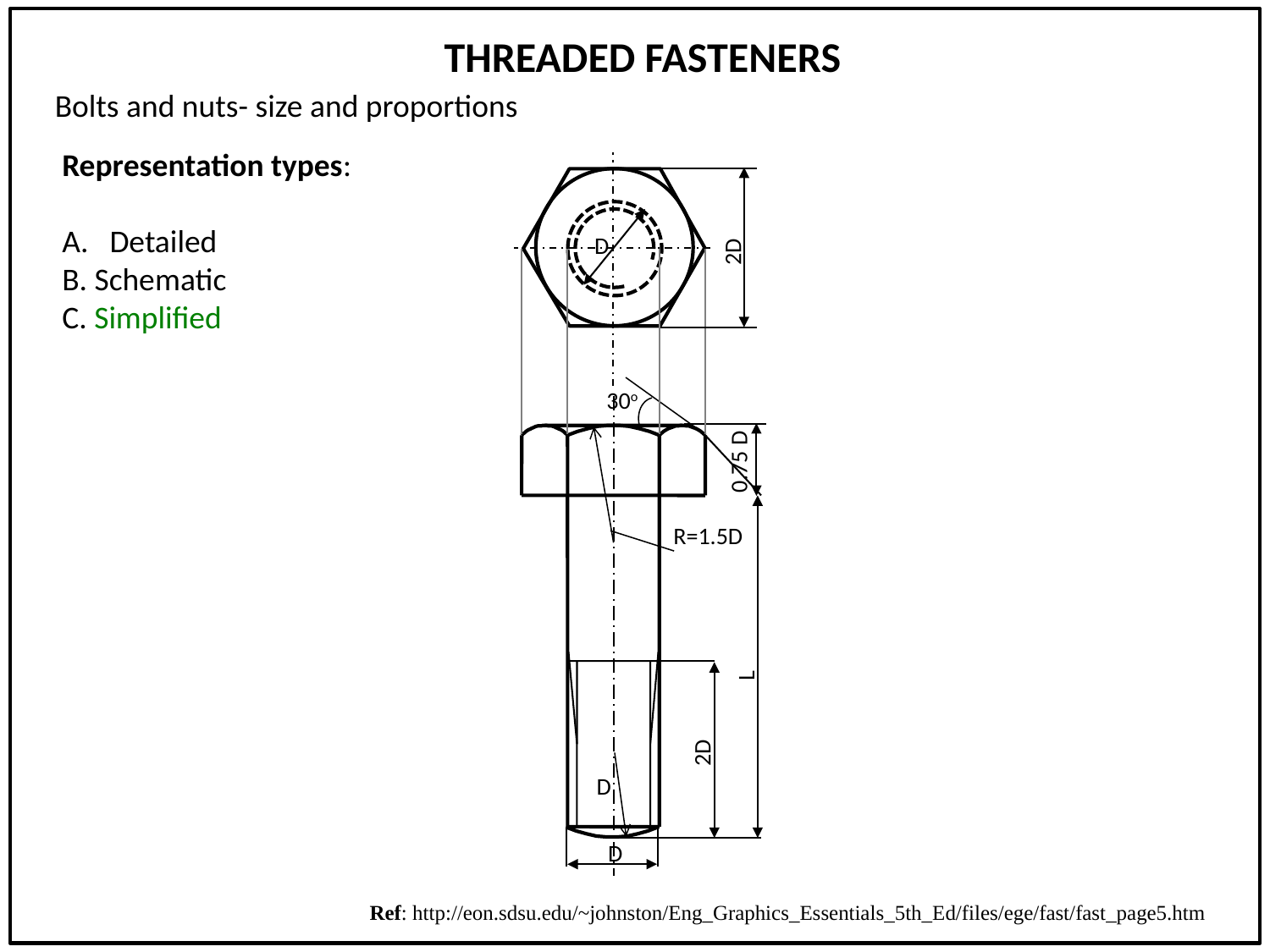

THREADED FASTENERS
Bolts and nuts- size and proportions
Representation types:

Detailed
B. Schematic
C. Simplified

D
2D

30o

0.75 D

R=1.5D

L

2D
D

D
Ref: http://eon.sdsu.edu/~johnston/Eng_Graphics_Essentials_5th_Ed/files/ege/fast/fast_page5.htm